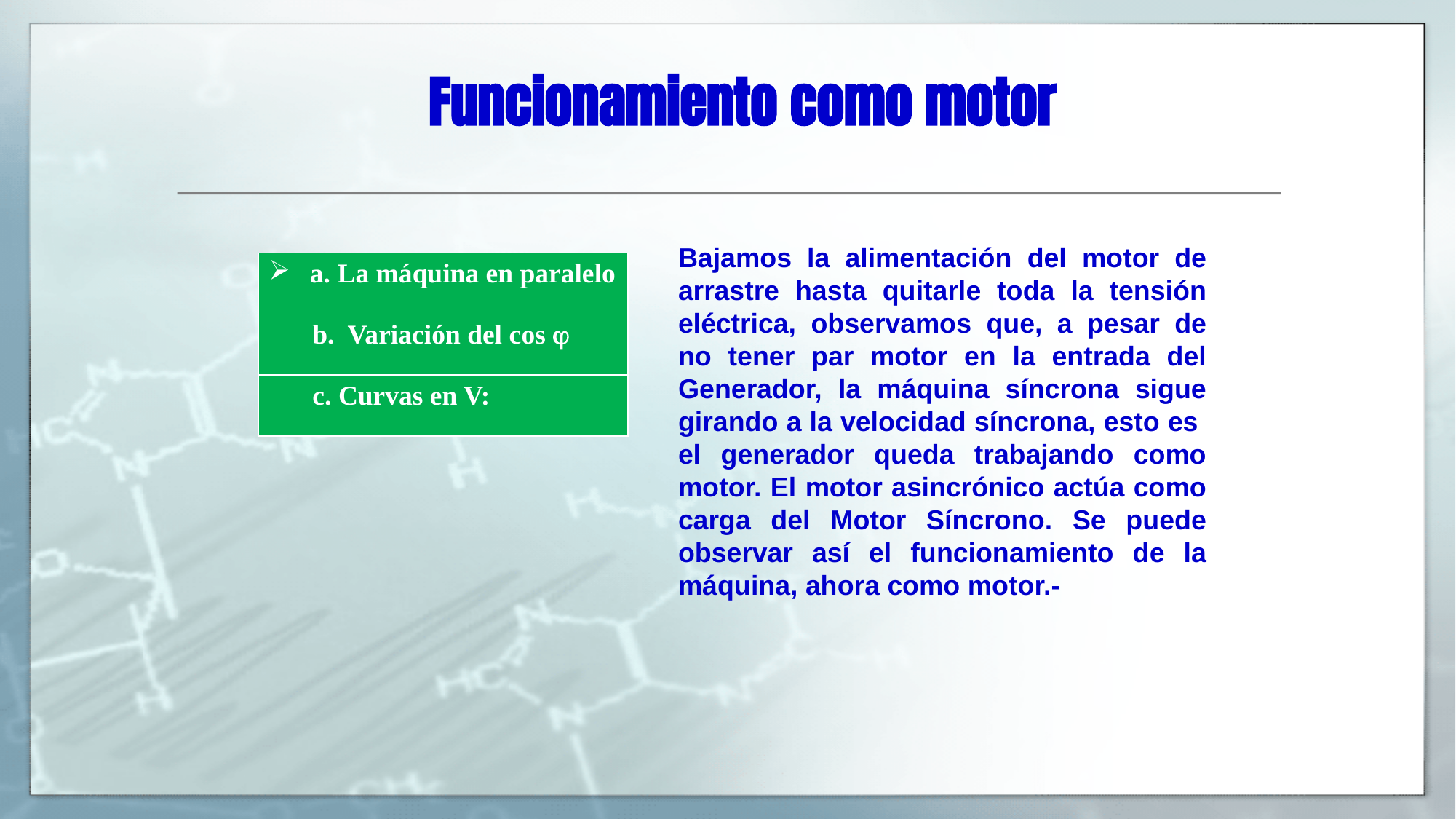

# Funcionamiento como motor
Bajamos la alimentación del motor de arrastre hasta quitarle toda la tensión eléctrica, observamos que, a pesar de no tener par motor en la entrada del Generador, la máquina síncrona sigue girando a la velocidad síncrona, esto es  el generador queda trabajando como motor. El motor asincrónico actúa como carga del Motor Síncrono. Se puede observar así el funcionamiento de la máquina, ahora como motor.-
| a. La máquina en paralelo |
| --- |
| b. Variación del cos ϕ |
| c. Curvas en V: |